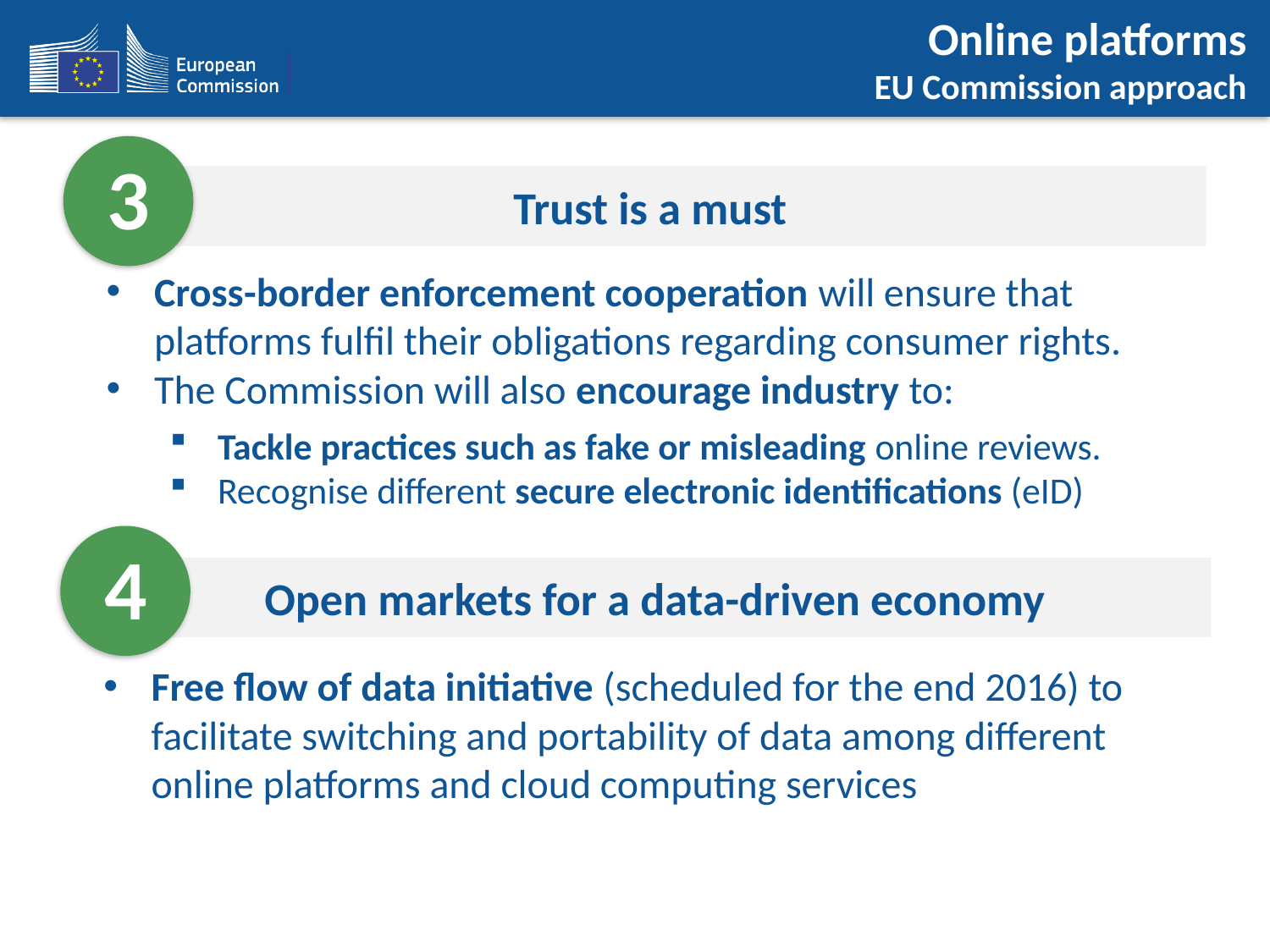

# Online platforms EU Commission approach

3
Trust is a must
Cross-border enforcement cooperation will ensure that platforms fulfil their obligations regarding consumer rights.
The Commission will also encourage industry to:
Tackle practices such as fake or misleading online reviews.
Recognise different secure electronic identifications (eID)

4
Open markets for a data-driven economy
Free flow of data initiative (scheduled for the end 2016) to facilitate switching and portability of data among different online platforms and cloud computing services